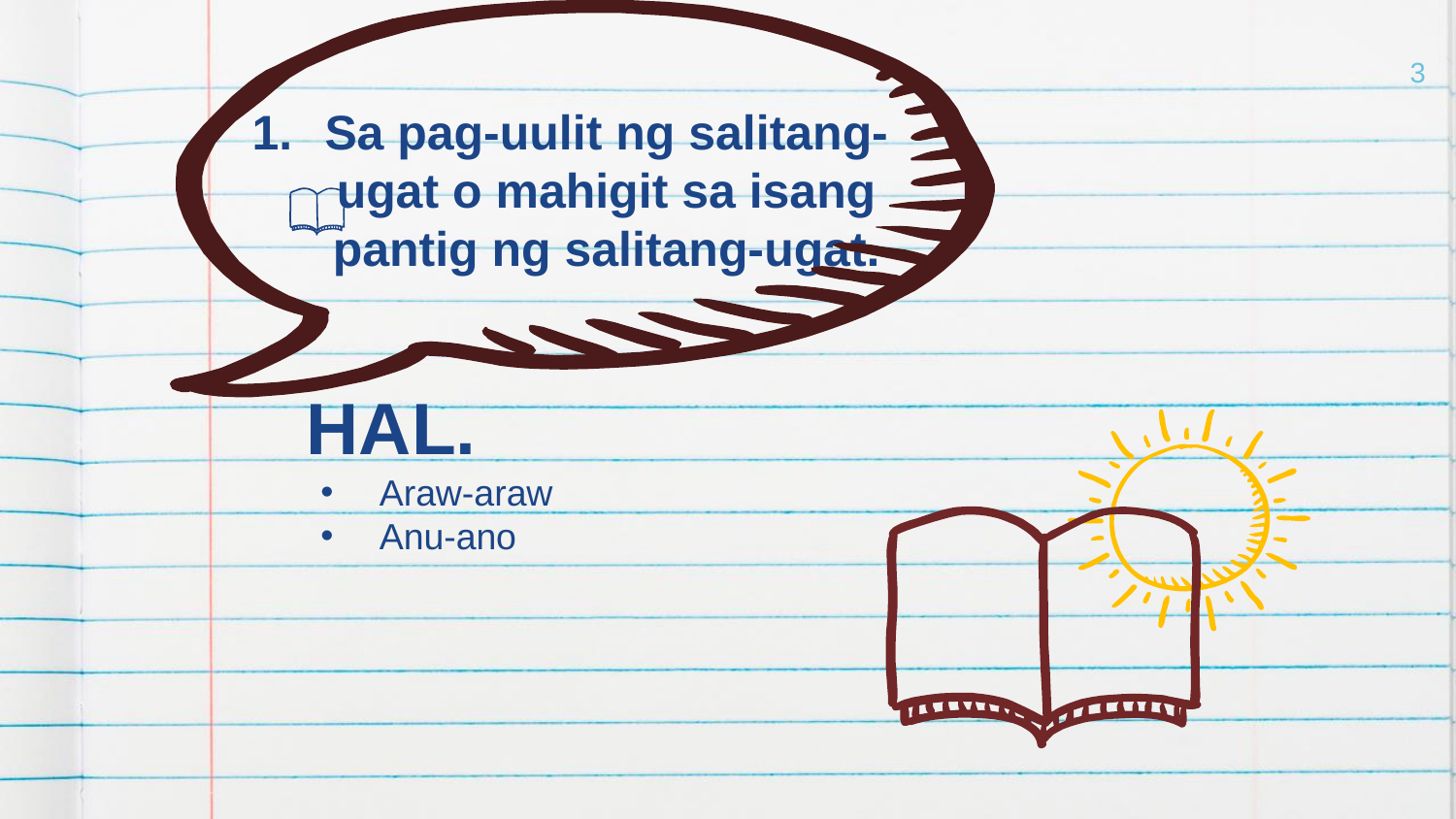

3
Sa pag-uulit ng salitang-ugat o mahigit sa isang pantig ng salitang-ugat.

HAL.
Araw-araw
Anu-ano